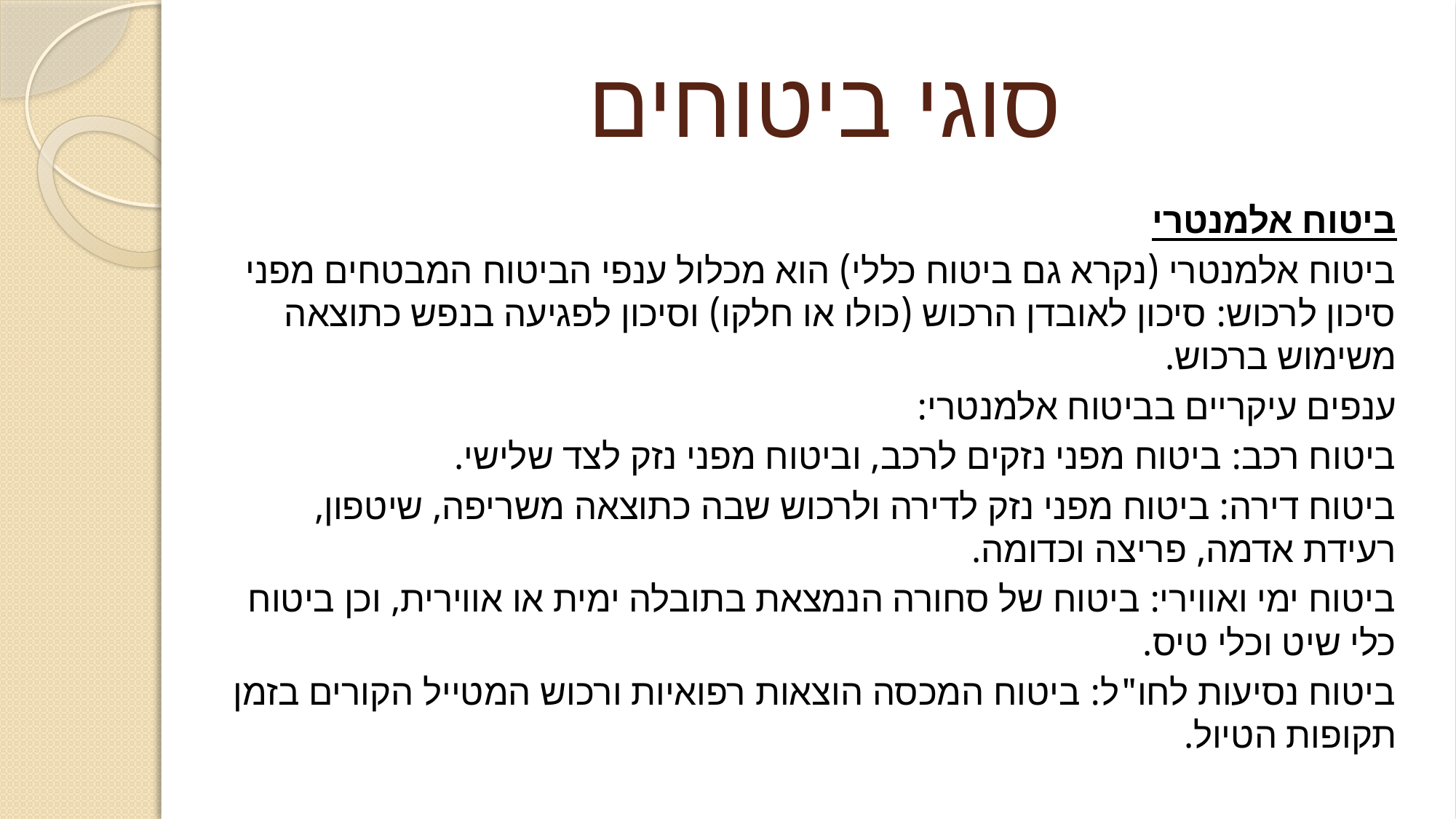

# סוגי ביטוחים
ביטוח אלמנטרי
ביטוח אלמנטרי (נקרא גם ביטוח כללי) הוא מכלול ענפי הביטוח המבטחים מפני סיכון לרכוש: סיכון לאובדן הרכוש (כולו או חלקו) וסיכון לפגיעה בנפש כתוצאה משימוש ברכוש.
ענפים עיקריים בביטוח אלמנטרי:
ביטוח רכב: ביטוח מפני נזקים לרכב, וביטוח מפני נזק לצד שלישי.
ביטוח דירה: ביטוח מפני נזק לדירה ולרכוש שבה כתוצאה משריפה, שיטפון, רעידת אדמה, פריצה וכדומה.
ביטוח ימי ואווירי: ביטוח של סחורה הנמצאת בתובלה ימית או אווירית, וכן ביטוח כלי שיט וכלי טיס.
ביטוח נסיעות לחו"ל: ביטוח המכסה הוצאות רפואיות ורכוש המטייל הקורים בזמן תקופות הטיול.